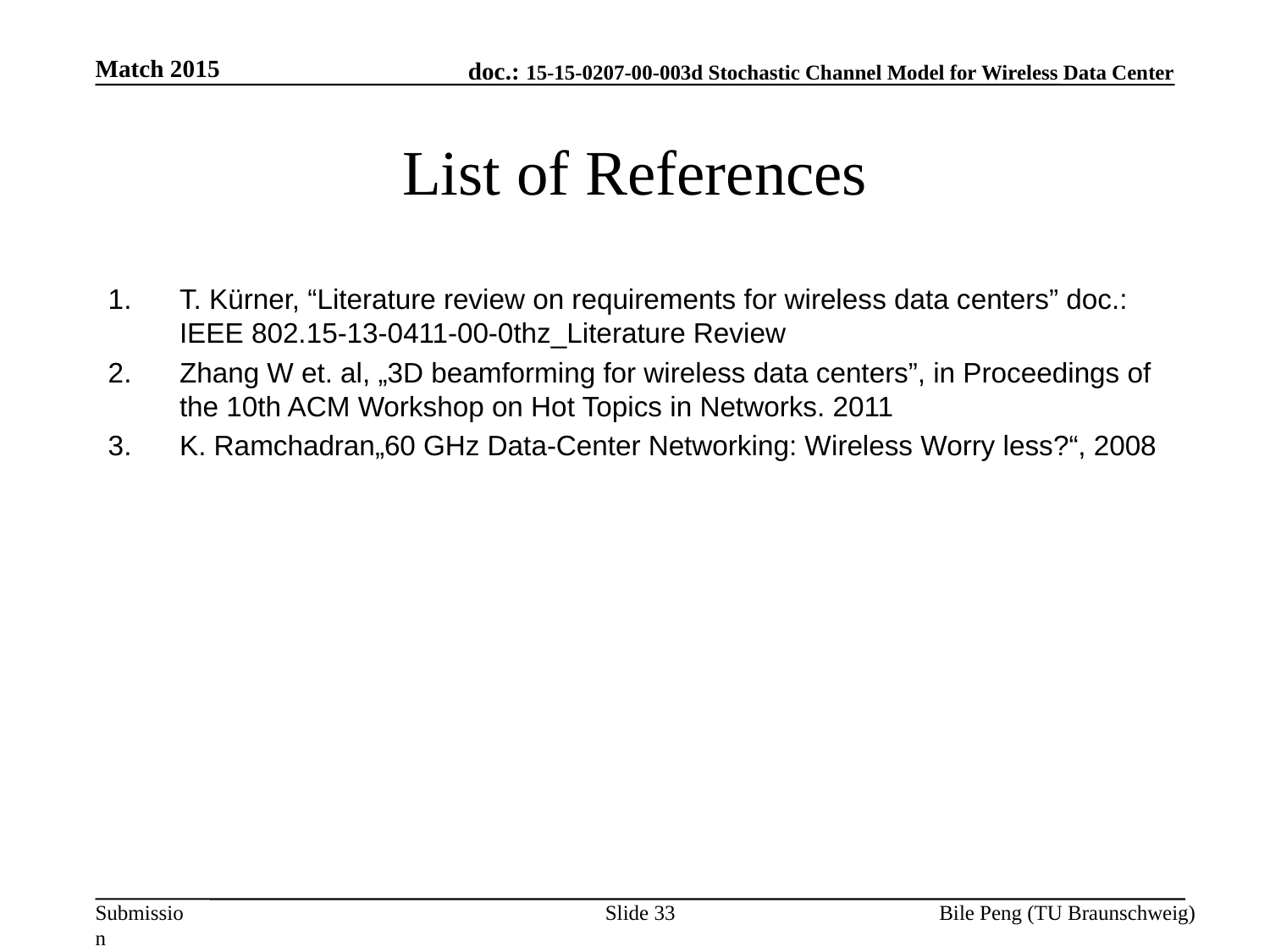

Match 2015
# List of References
T. Kürner, “Literature review on requirements for wireless data centers” doc.: IEEE 802.15-13-0411-00-0thz_Literature Review
Zhang W et. al, „3D beamforming for wireless data centers”, in Proceedings of the 10th ACM Workshop on Hot Topics in Networks. 2011
K. Ramchadran„60 GHz Data-Center Networking: Wireless Worry less?“, 2008
Slide 33
Bile Peng (TU Braunschweig)